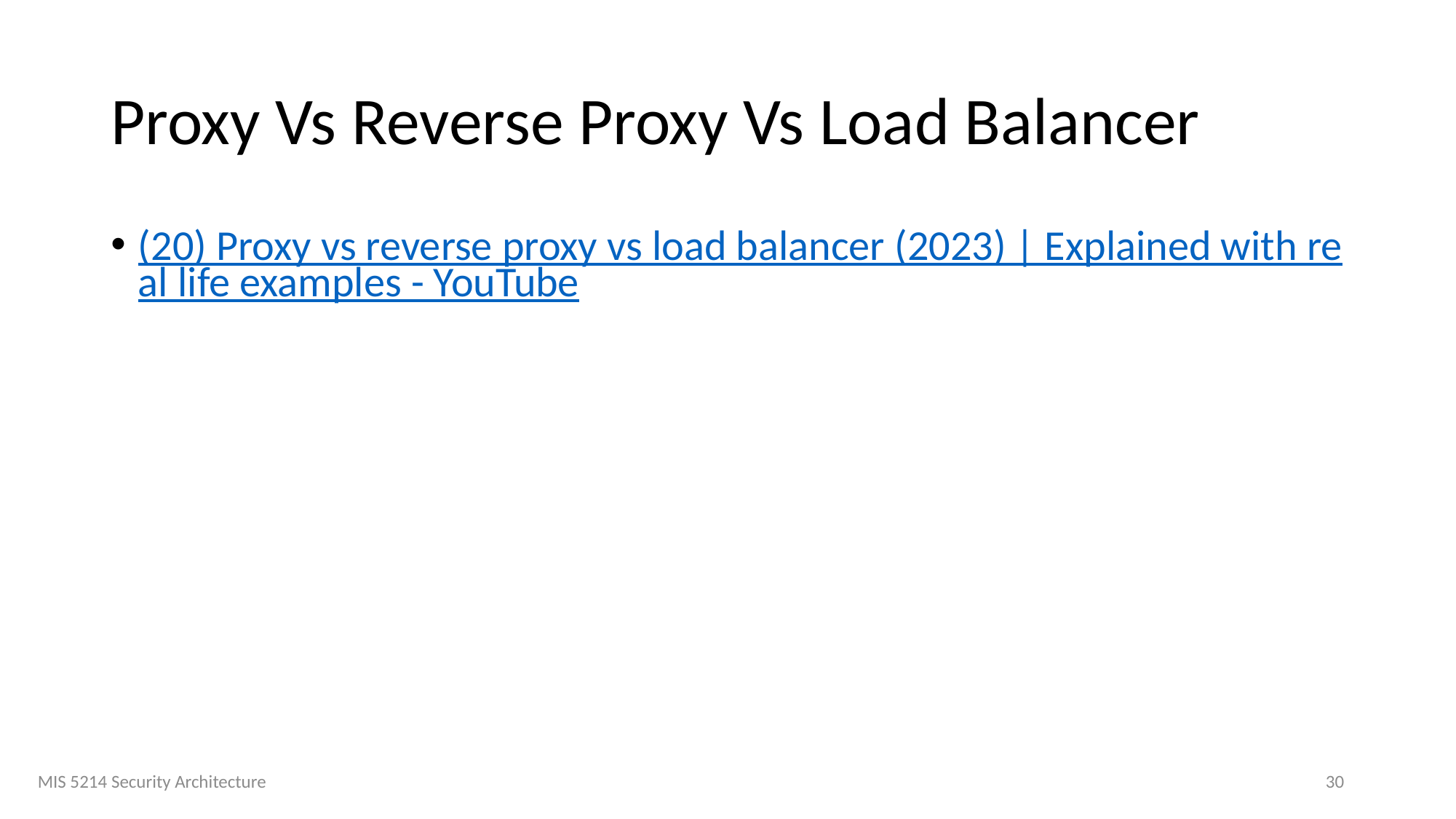

# Proxy Vs Reverse Proxy Vs Load Balancer
(20) Proxy vs reverse proxy vs load balancer (2023) | Explained with real life examples - YouTube
MIS 5214 Security Architecture
30